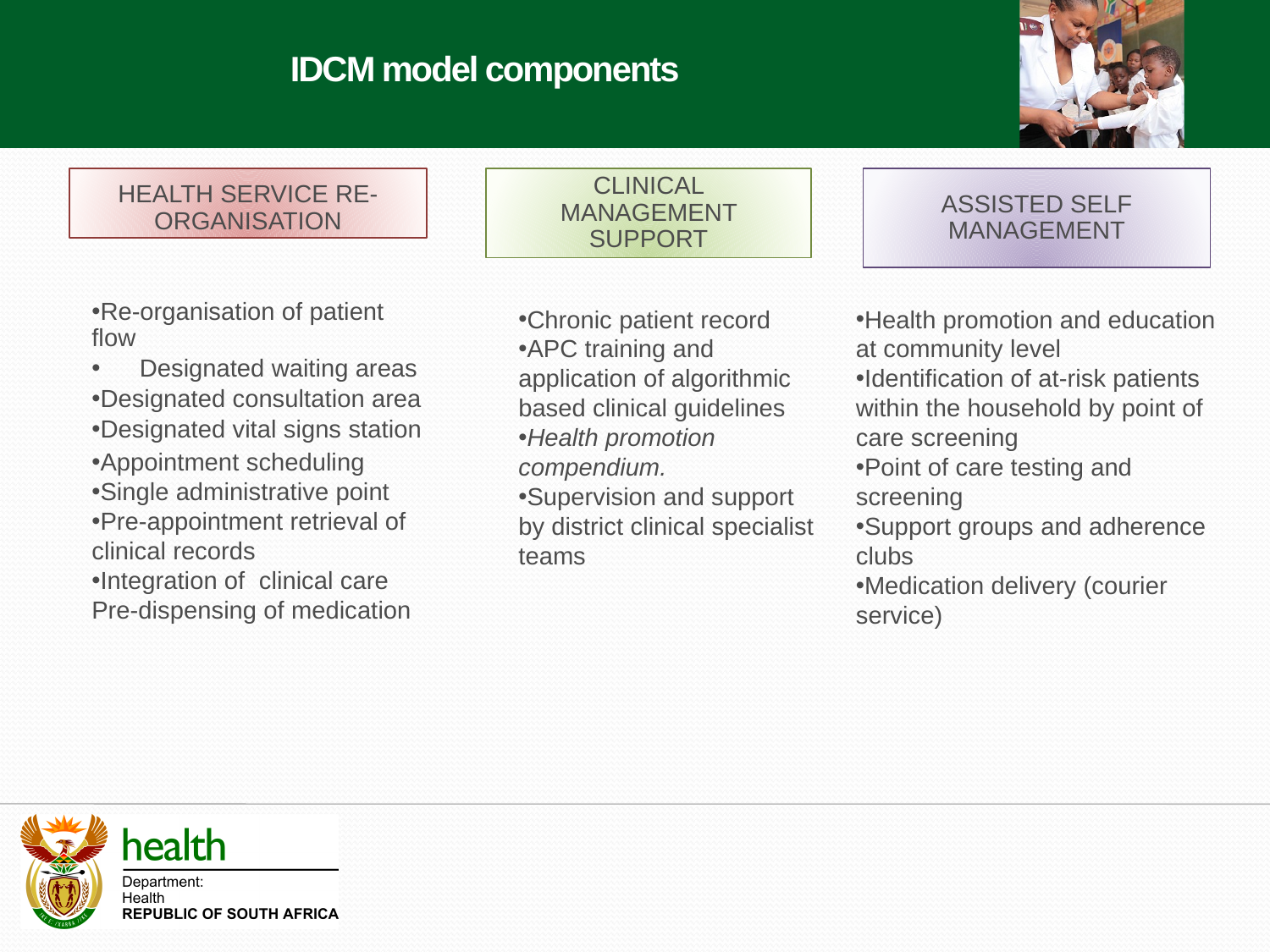

IDCM model components
HEALTH SERVICE RE-ORGANISATION

CLINICAL MANAGEMENT SUPPORT

ASSISTED SELF MANAGEMENT
Re-organisation of patient flow
Designated waiting areas
Designated consultation area
Designated vital signs station
Appointment scheduling
Single administrative point
Pre-appointment retrieval of clinical records
Integration of  clinical care
Pre-dispensing of medication
Chronic patient record
APC training and application of algorithmic based clinical guidelines
Health promotion compendium.
Supervision and support by district clinical specialist teams
Health promotion and education at community level
Identification of at-risk patients within the household by point of care screening
Point of care testing and screening
Support groups and adherence clubs
Medication delivery (courier service)